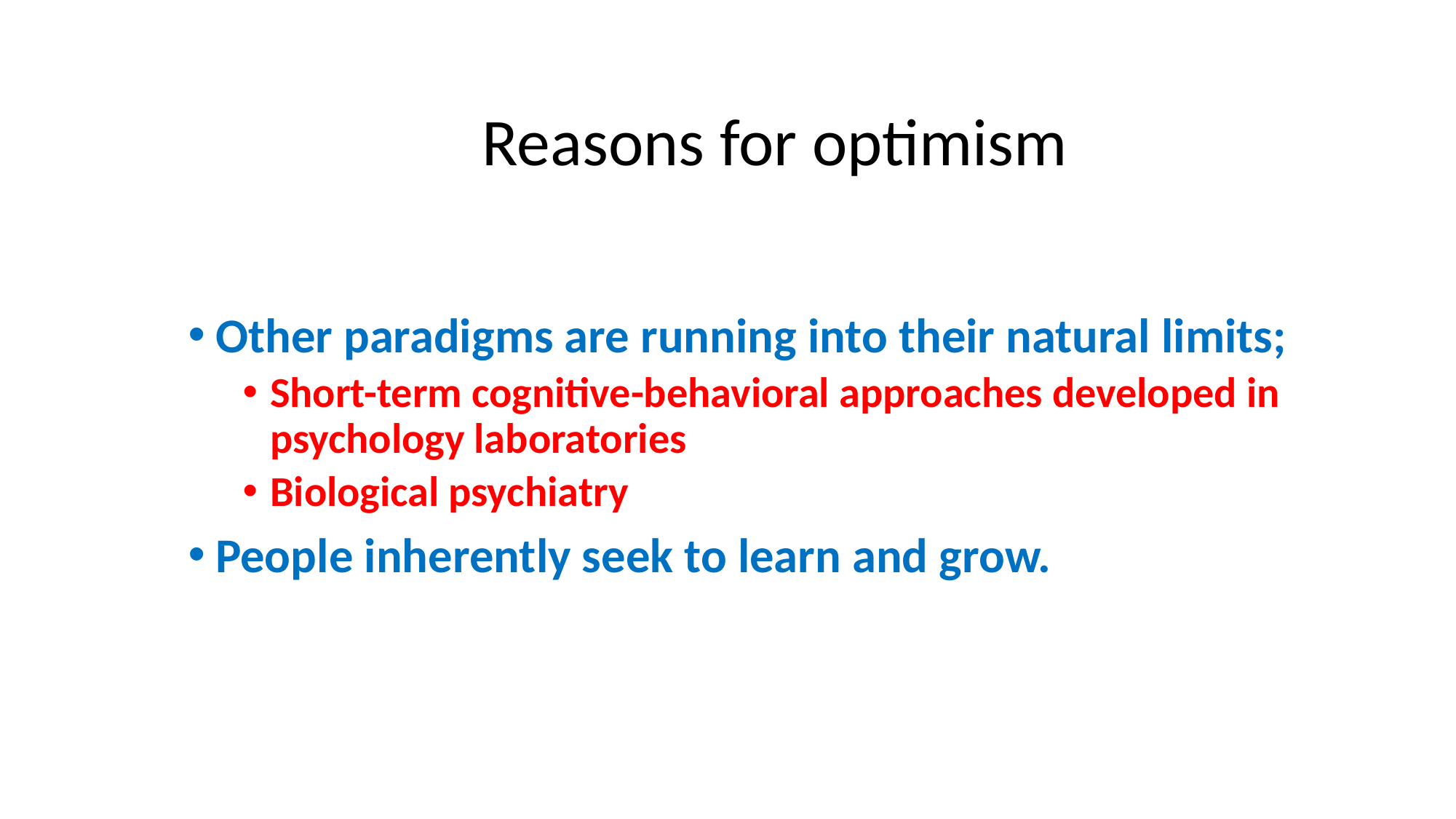

# Reasons for optimism
Other paradigms are running into their natural limits;
Short-term cognitive-behavioral approaches developed in psychology laboratories
Biological psychiatry
People inherently seek to learn and grow.